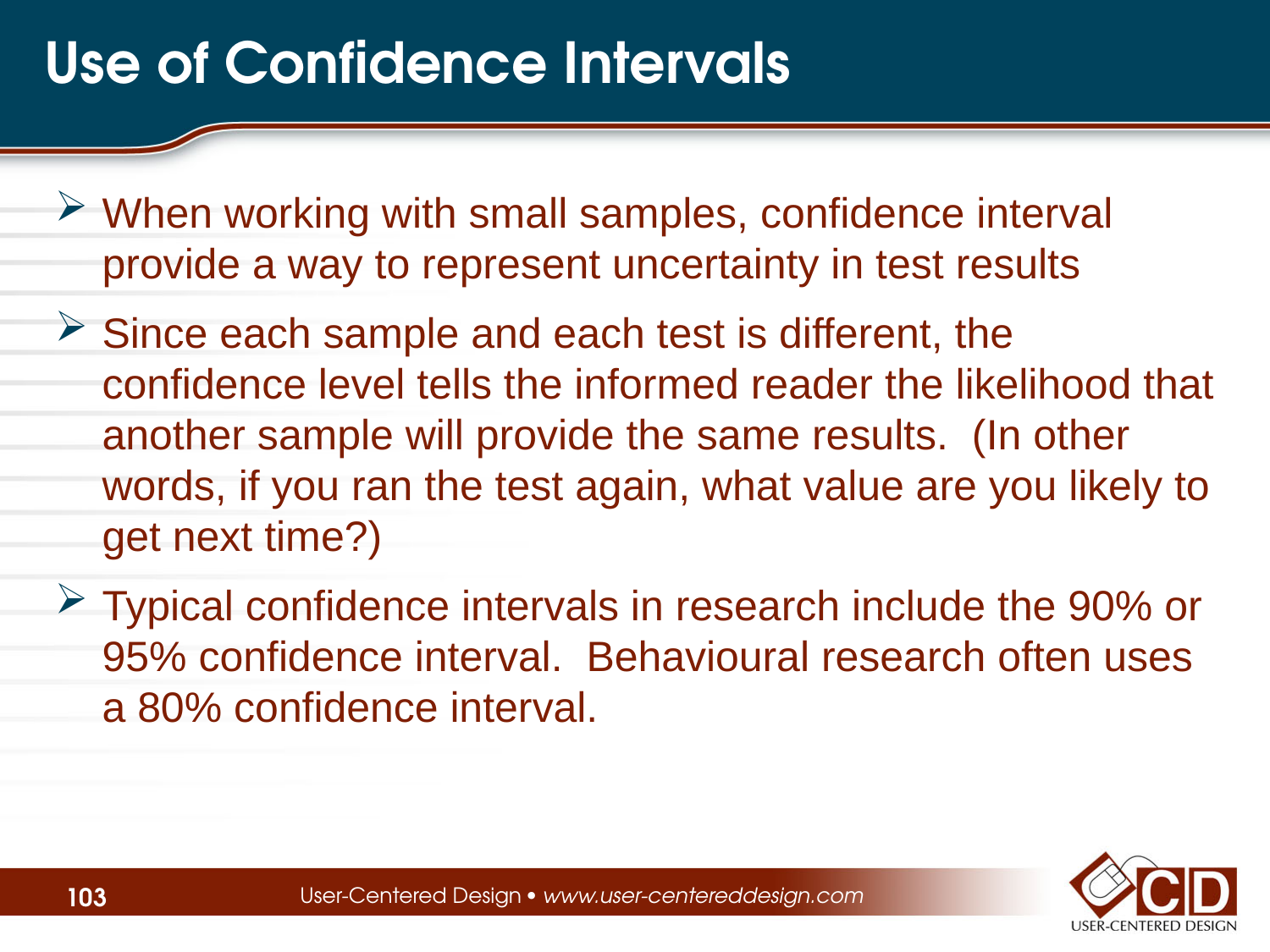

Use of Confidence Intervals
When working with small samples, confidence interval provide a way to represent uncertainty in test results
Since each sample and each test is different, the confidence level tells the informed reader the likelihood that another sample will provide the same results.  (In other words, if you ran the test again, what value are you likely to get next time?)
Typical confidence intervals in research include the 90% or 95% confidence interval.  Behavioural research often uses a 80% confidence interval.

User-Centered Design • www.user-centereddesign.com
103